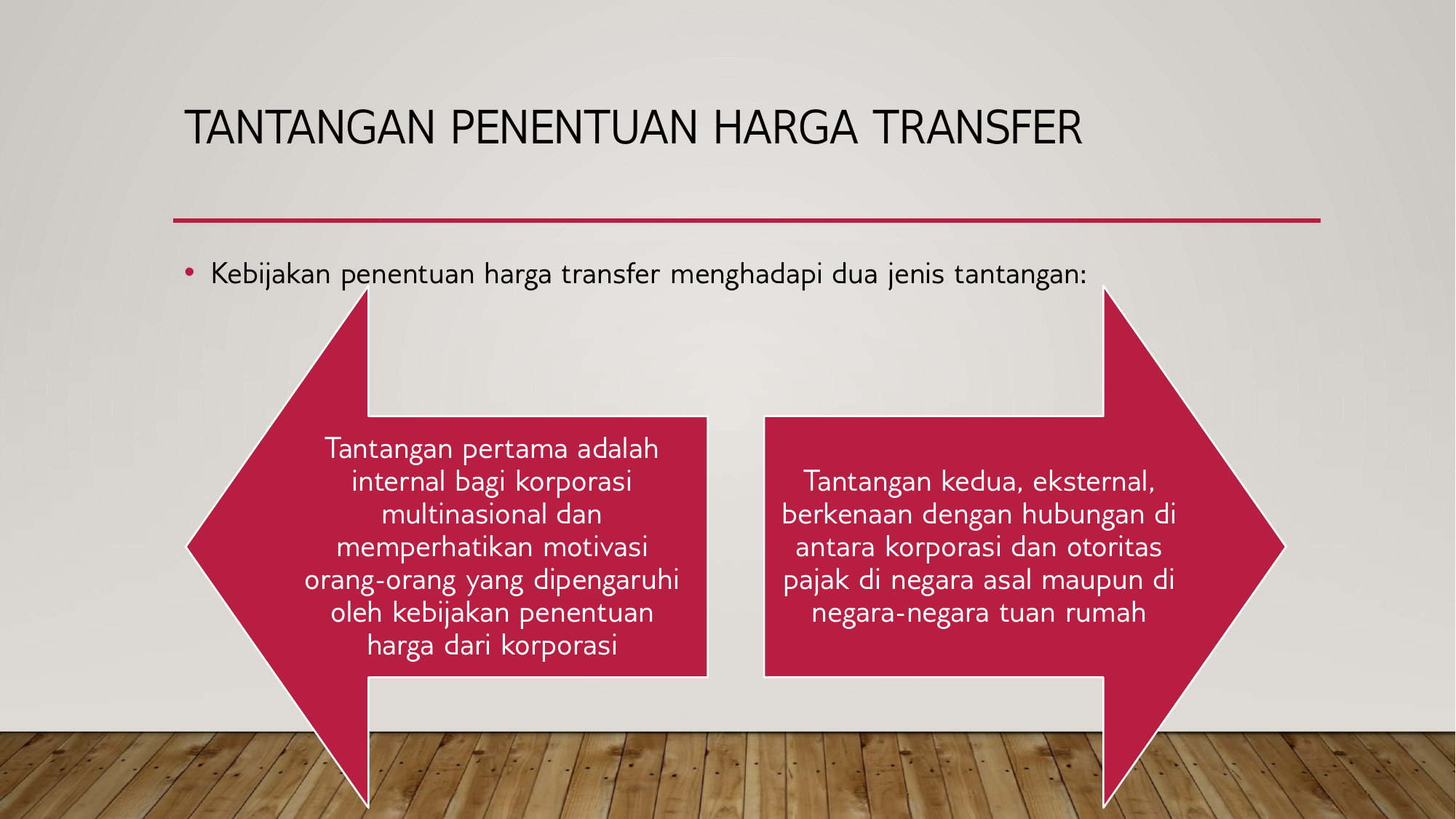

# TANTANGAN PENENTUAN HARGA TRANSFER
Kebijakan penentuan harga transfer menghadapi dua jenis tantangan:

Tantangan pertama adalah internal bagi korporasi multinasional dan memperhatikan motivasi orang-orang yang dipengaruhi oleh kebijakan penentuan harga dari korporasi
Tantangan kedua, eksternal, berkenaan dengan hubungan di antara korporasi dan otoritas pajak di negara asal maupun di negara-negara tuan rumah